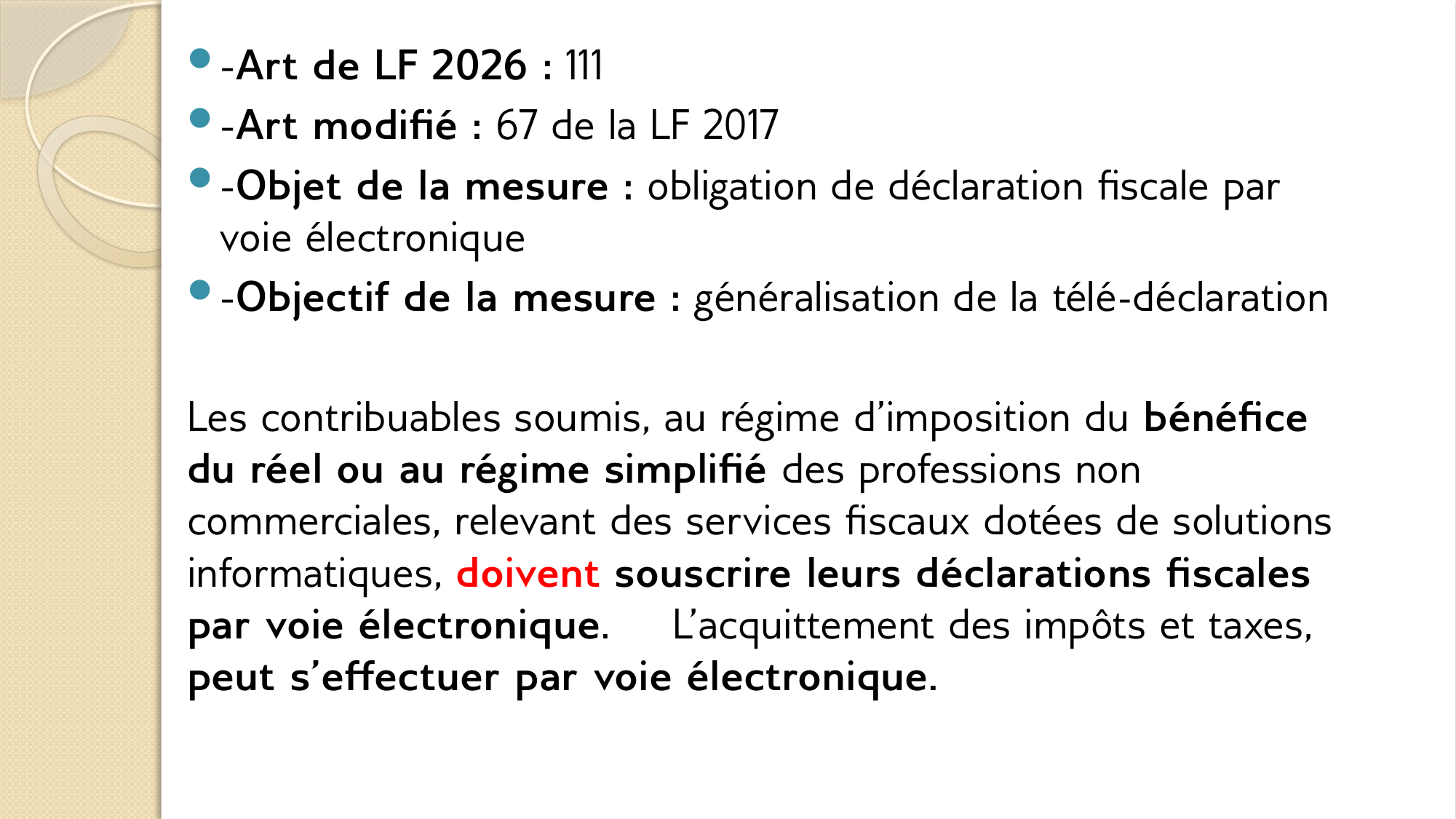

-Art de LF 2026 : 111
-Art modifié : 67 de la LF 2017
-Objet de la mesure : obligation de déclaration fiscale par voie électronique
-Objectif de la mesure : généralisation de la télé-déclaration

	Les contribuables soumis, au régime d’imposition du bénéfice du réel ou au régime simplifié des professions non commerciales, relevant des services fiscaux dotées de solutions informatiques, doivent souscrire leurs déclarations fiscales par voie électronique. 	L’acquittement des impôts et taxes, peut s’effectuer par voie électronique.